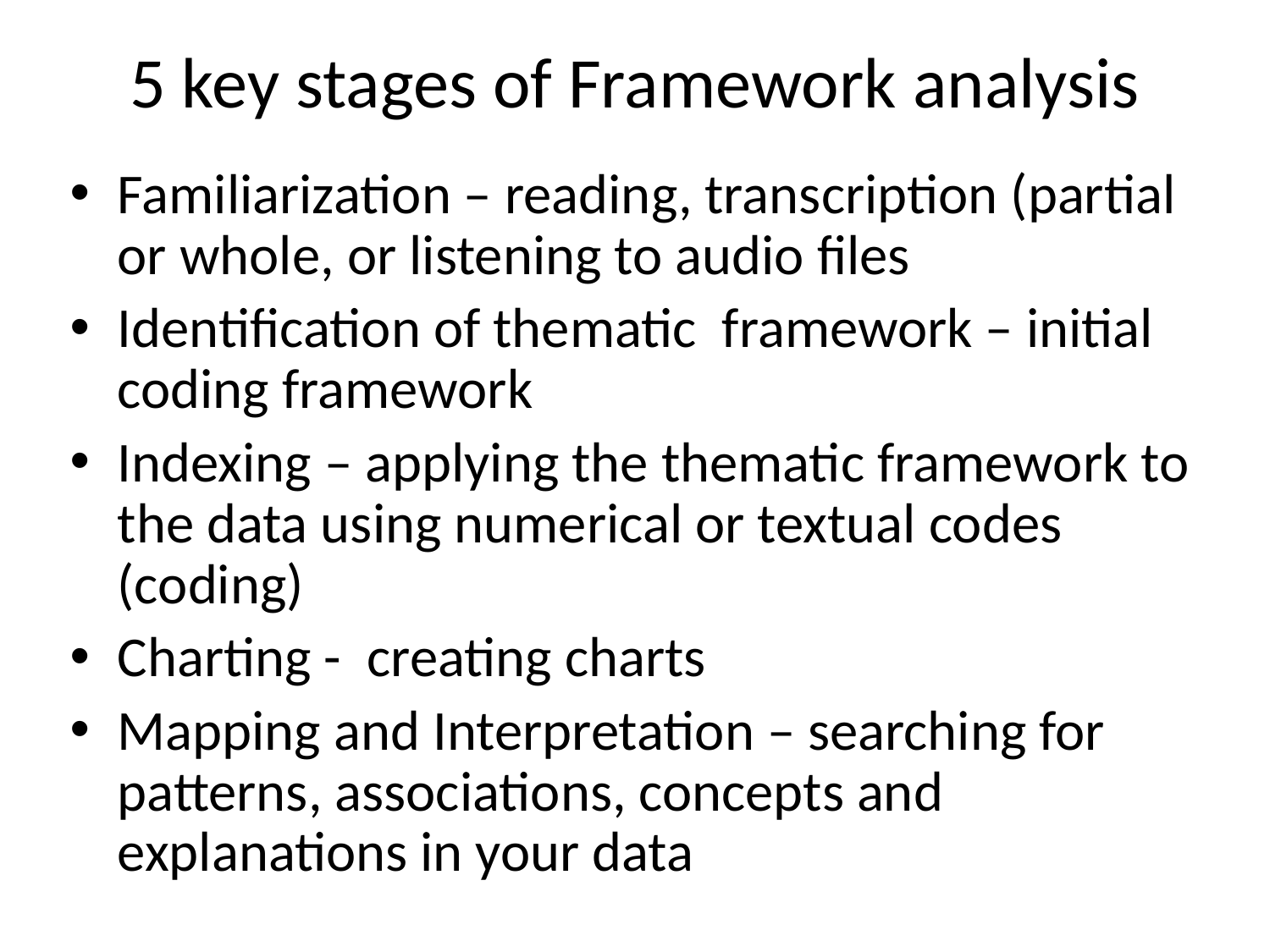

# 5 key stages of Framework analysis
Familiarization – reading, transcription (partial or whole, or listening to audio files
Identification of thematic  framework – initial coding framework
Indexing – applying the thematic framework to the data using numerical or textual codes (coding)
Charting -  creating charts
Mapping and Interpretation – searching for patterns, associations, concepts and explanations in your data